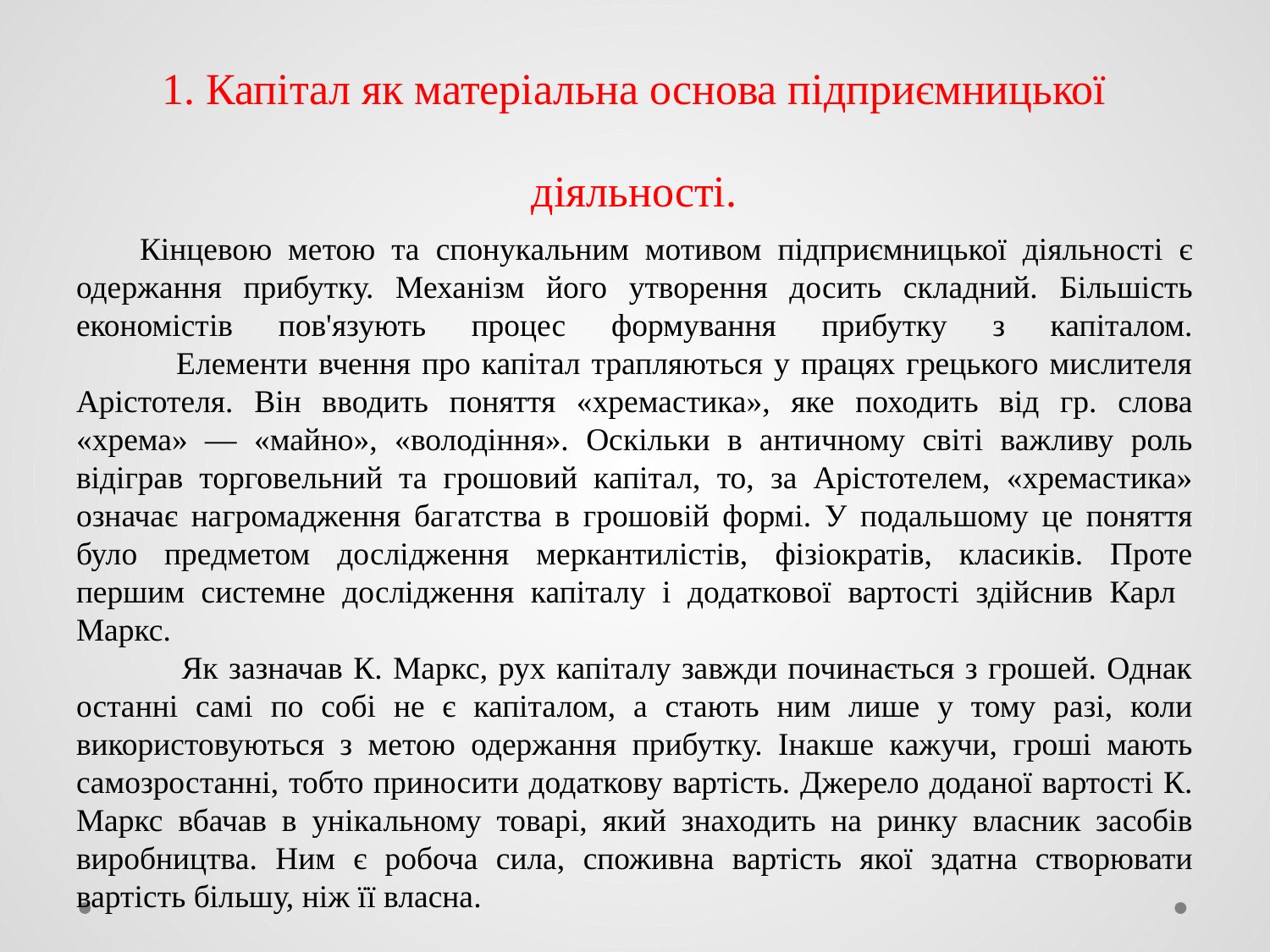

# 1. Капітал як матеріальна основа підприємницької діяльності.
Кінцевою метою та спонукальним мотивом підприємницької діяльності є одержання прибутку. Механізм його утворення досить складний. Більшість економістів пов'язують процес формування прибутку з капіталом.
         Елементи вчення про капітал трапляються у працях грецького мислителя Арістотеля. Він вводить поняття «хремастика», яке походить від гр. слова «хрема» — «майно», «володіння». Оскільки в античному світі важливу роль відіграв торговельний та грошовий капітал, то, за Арістотелем, «хремастика» означає нагромадження багатства в грошовій формі. У подальшому це поняття було предметом дослідження меркантилістів, фізіократів, класиків. Проте першим системне дослідження капіталу і додаткової вартості здійснив Карл  Маркс.
          Як зазначав К. Маркс, рух капіталу завжди починається з грошей. Однак останні самі по собі не є капіталом, а стають ним лише у тому разі, коли використовуються з метою одержання прибутку. Інакше кажучи, гроші мають самозростанні, тобто приносити додаткову вартість. Джерело доданої вартості К. Маркс вбачав в унікальному товарі, який знаходить на ринку власник засобів виробництва. Ним є робоча сила, споживна вартість якої здатна створювати вартість більшу, ніж її власна.